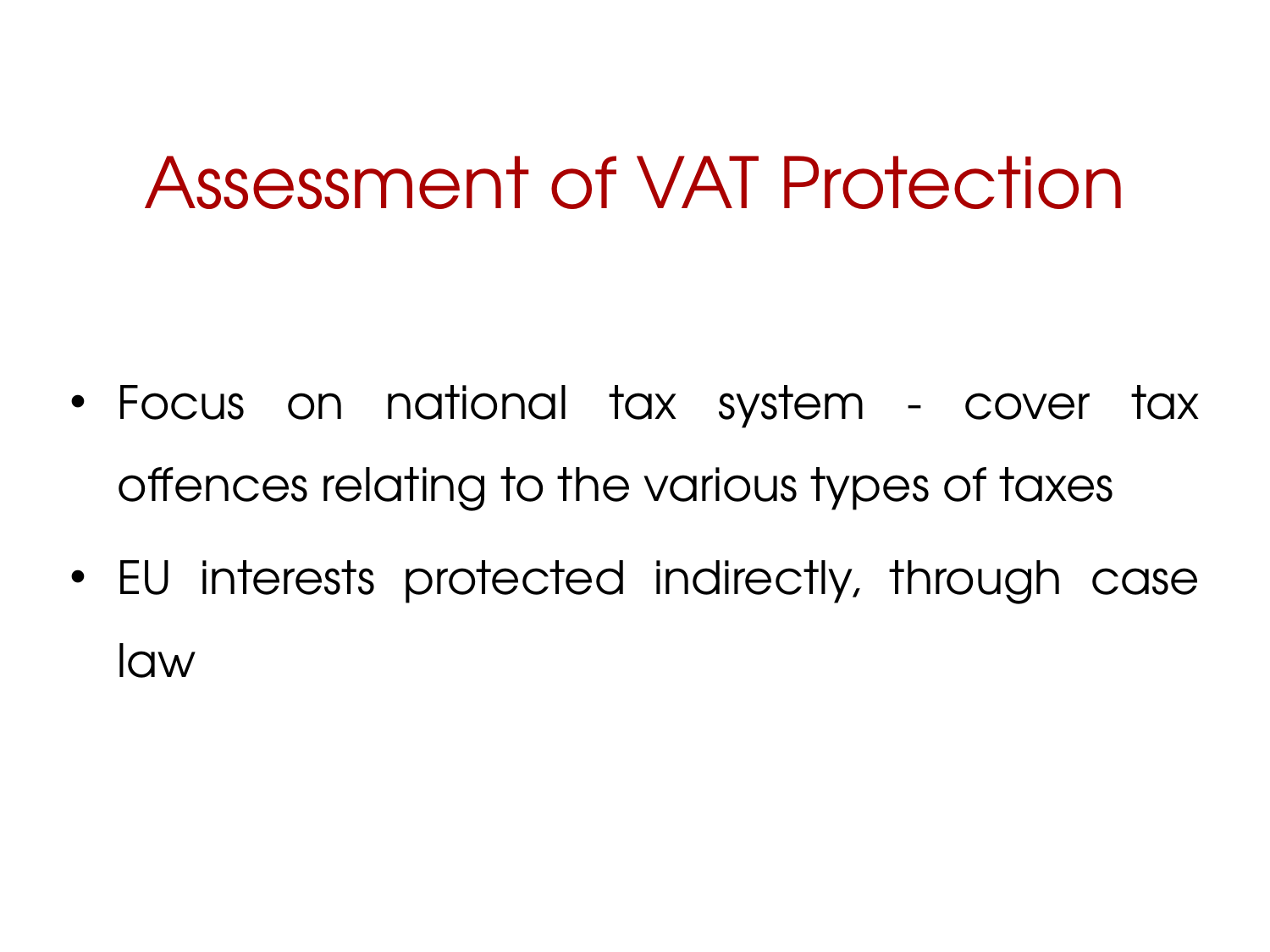

# Assessment of VAT Protection
Focus on national tax system - cover tax offences relating to the various types of taxes
EU interests protected indirectly, through case law